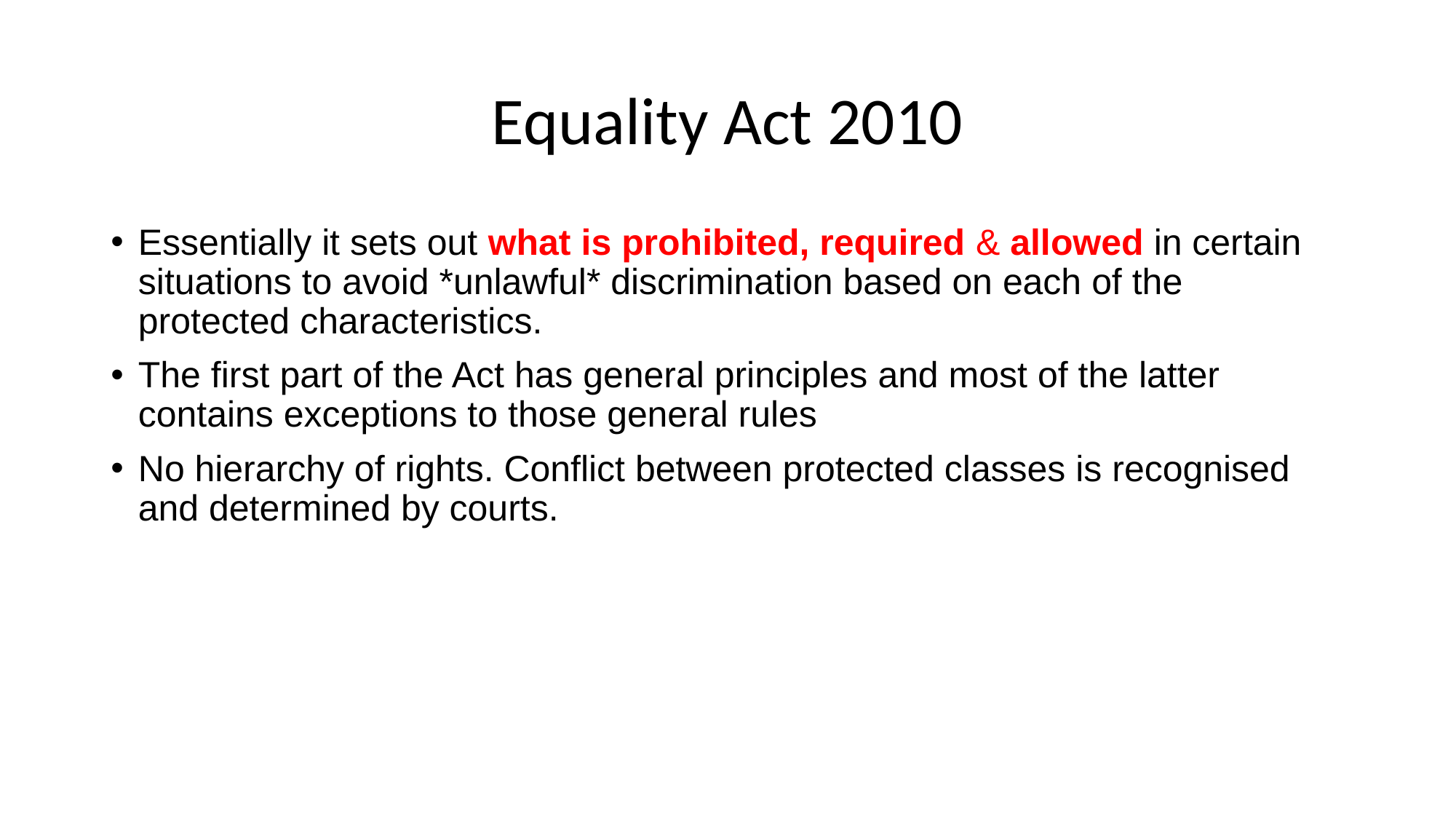

# Equality Act 2010
Essentially it sets out what is prohibited, required & allowed in certain situations to avoid *unlawful* discrimination based on each of the protected characteristics.
The first part of the Act has general principles and most of the latter contains exceptions to those general rules
No hierarchy of rights. Conflict between protected classes is recognised and determined by courts.